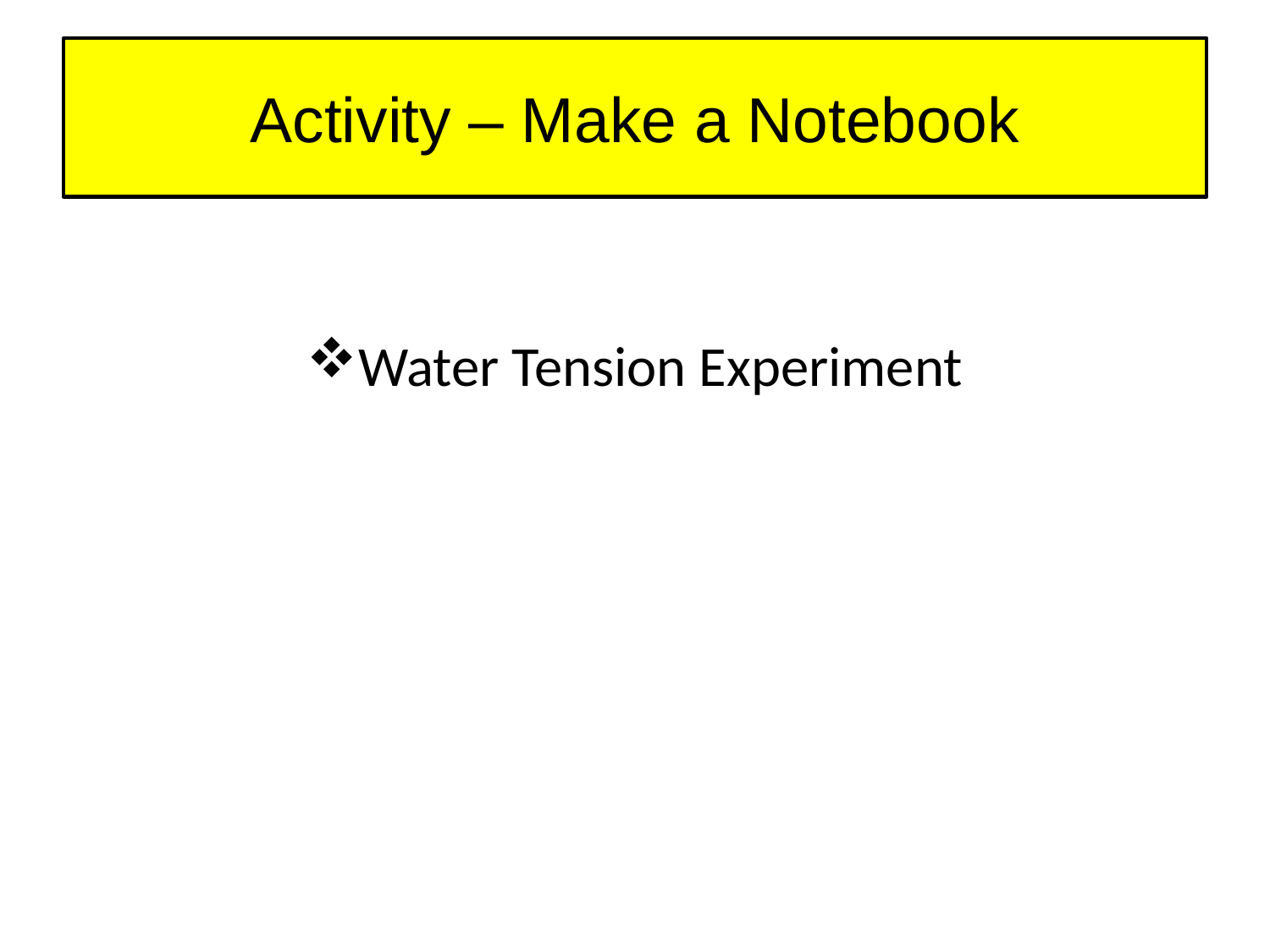

# Activity – Make a Notebook
Water Tension Experiment